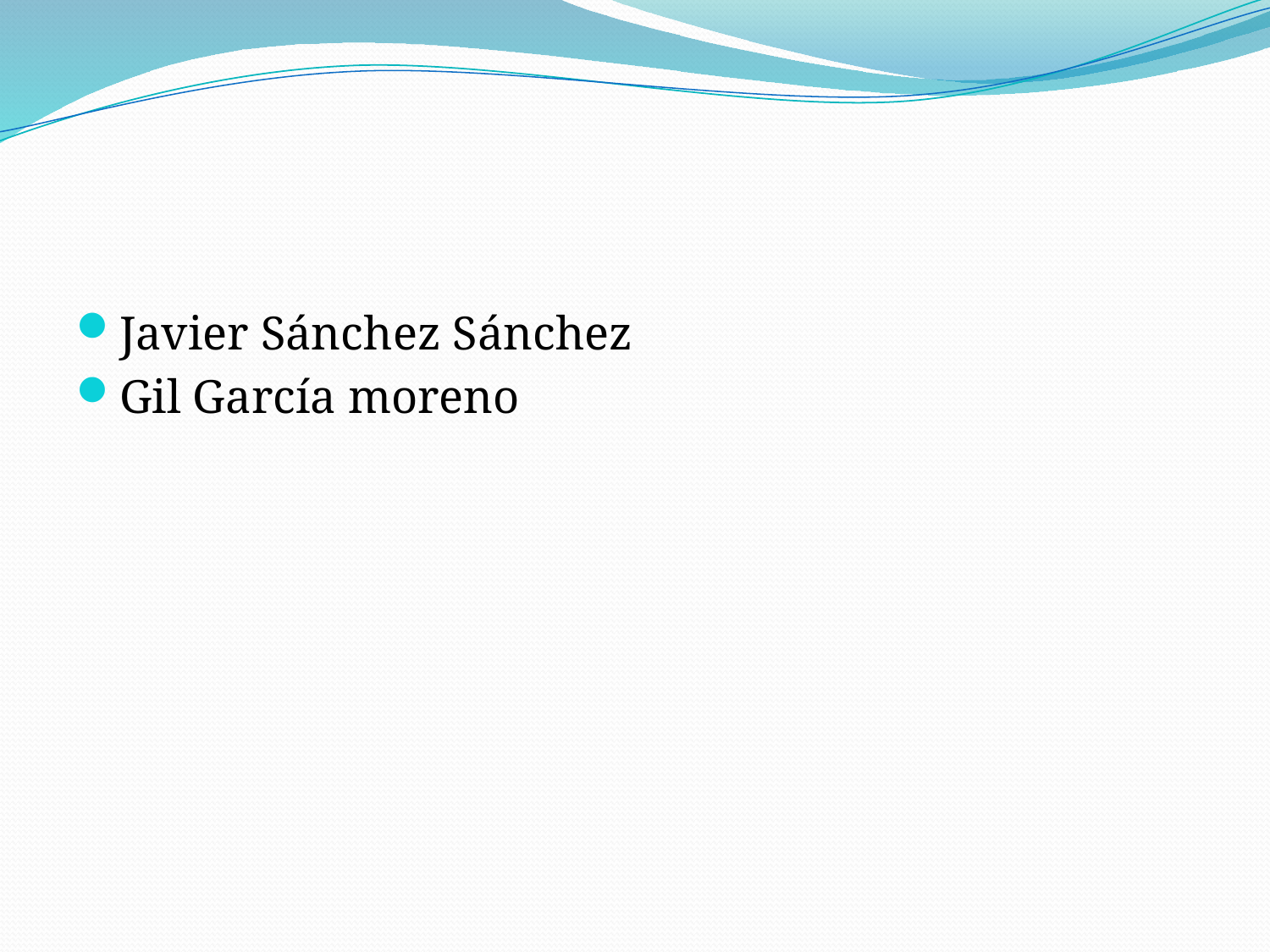

#
Javier Sánchez Sánchez
Gil García moreno